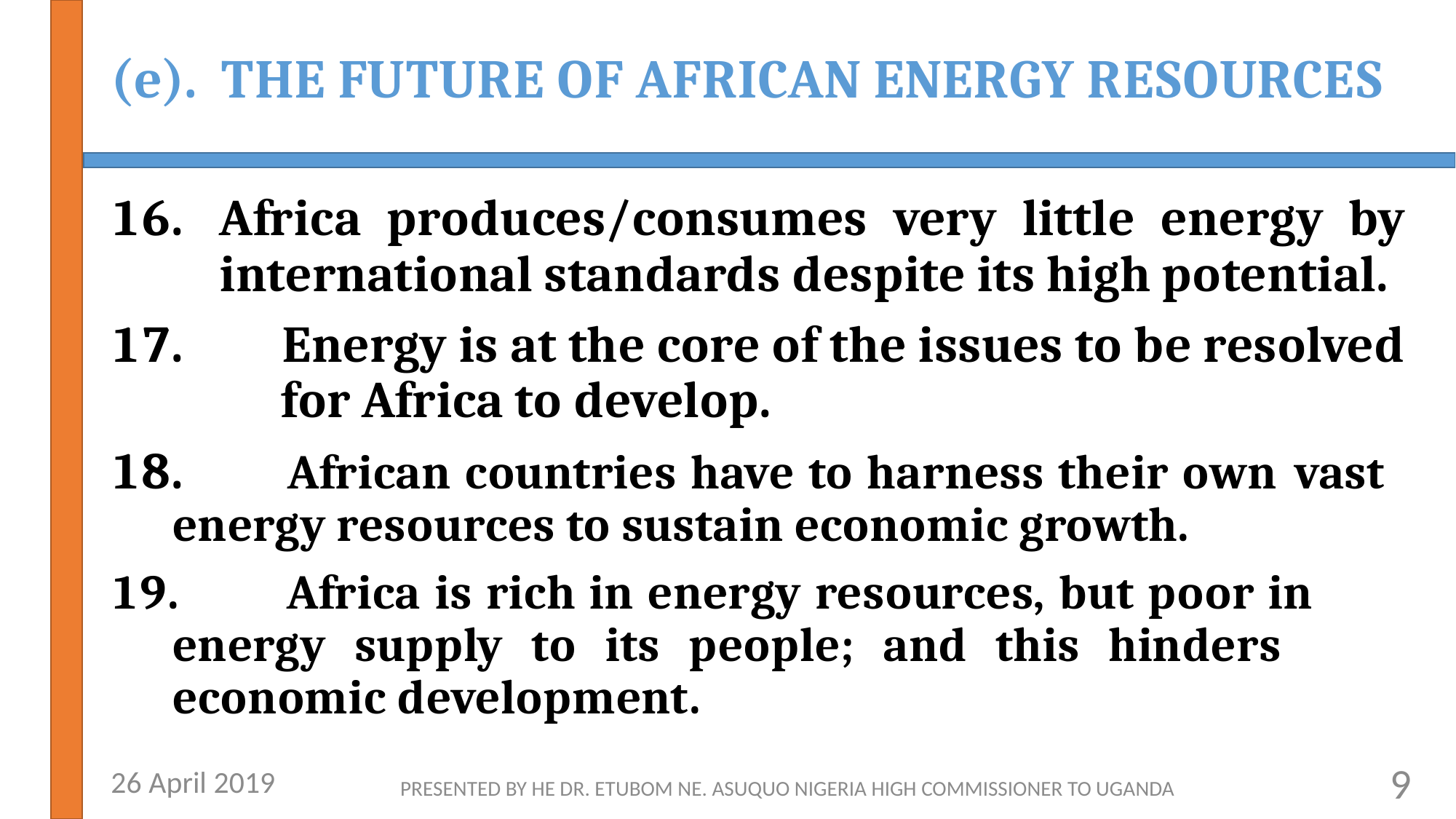

# (e).	THE FUTURE OF AFRICAN ENERGY RESOURCES
16.	Africa produces/consumes very little energy by 	international standards despite its high potential.
 	Energy is at the core of the issues to be resolved 	for Africa to develop.
  	African countries have to harness their own 	vast 	energy resources to sustain economic growth.
  	Africa is rich in energy resources, but poor in 	energy supply to its people; and this hinders 	economic development.

9
26 April 2019
PRESENTED BY HE DR. ETUBOM NE. ASUQUO NIGERIA HIGH COMMISSIONER TO UGANDA